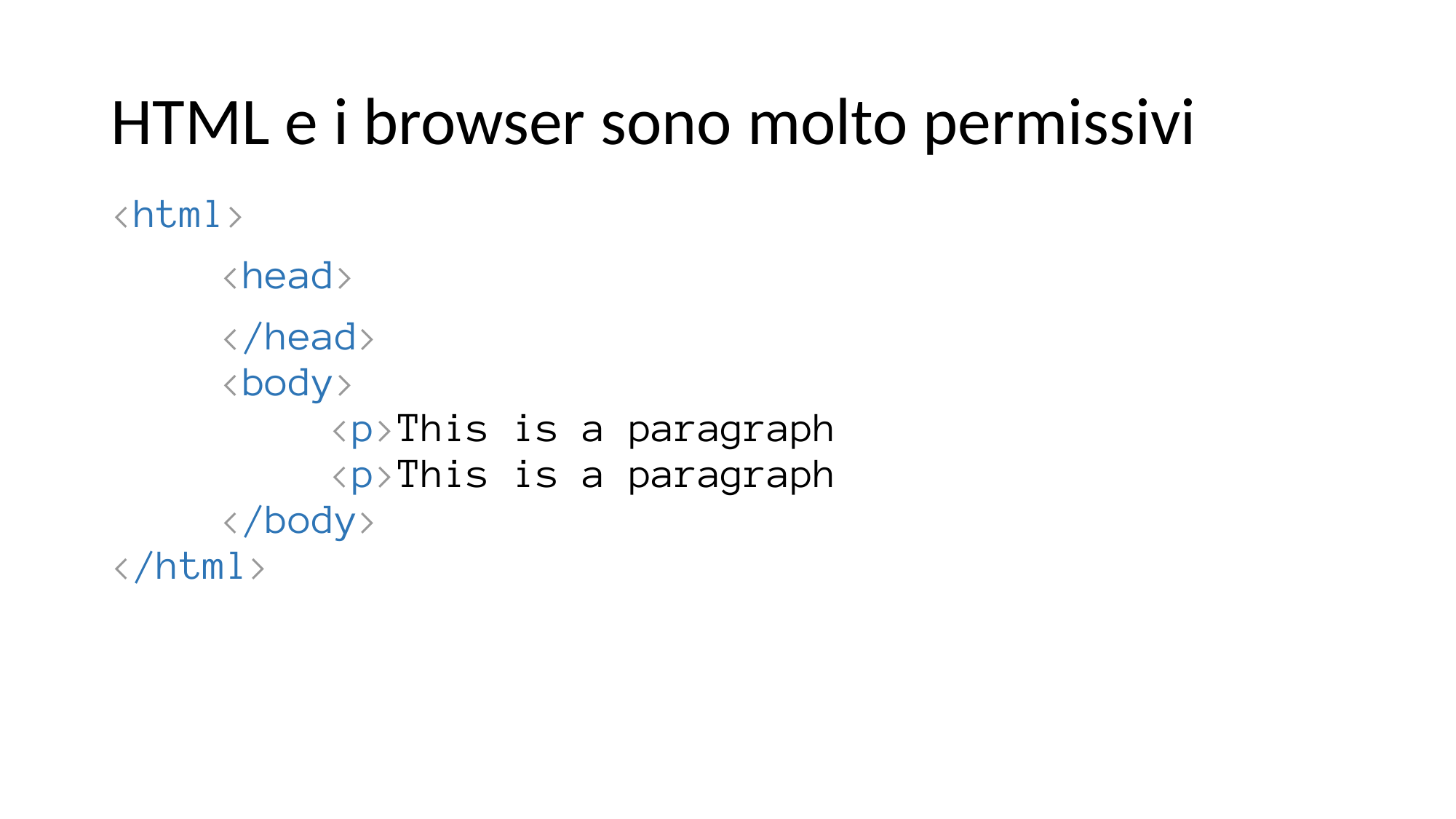

# HTML e i browser sono molto permissivi
<html>
	<head>
	</head>
	<body>
		<p>This is a paragraph
		<p>This is a paragraph
	</body>
</html>